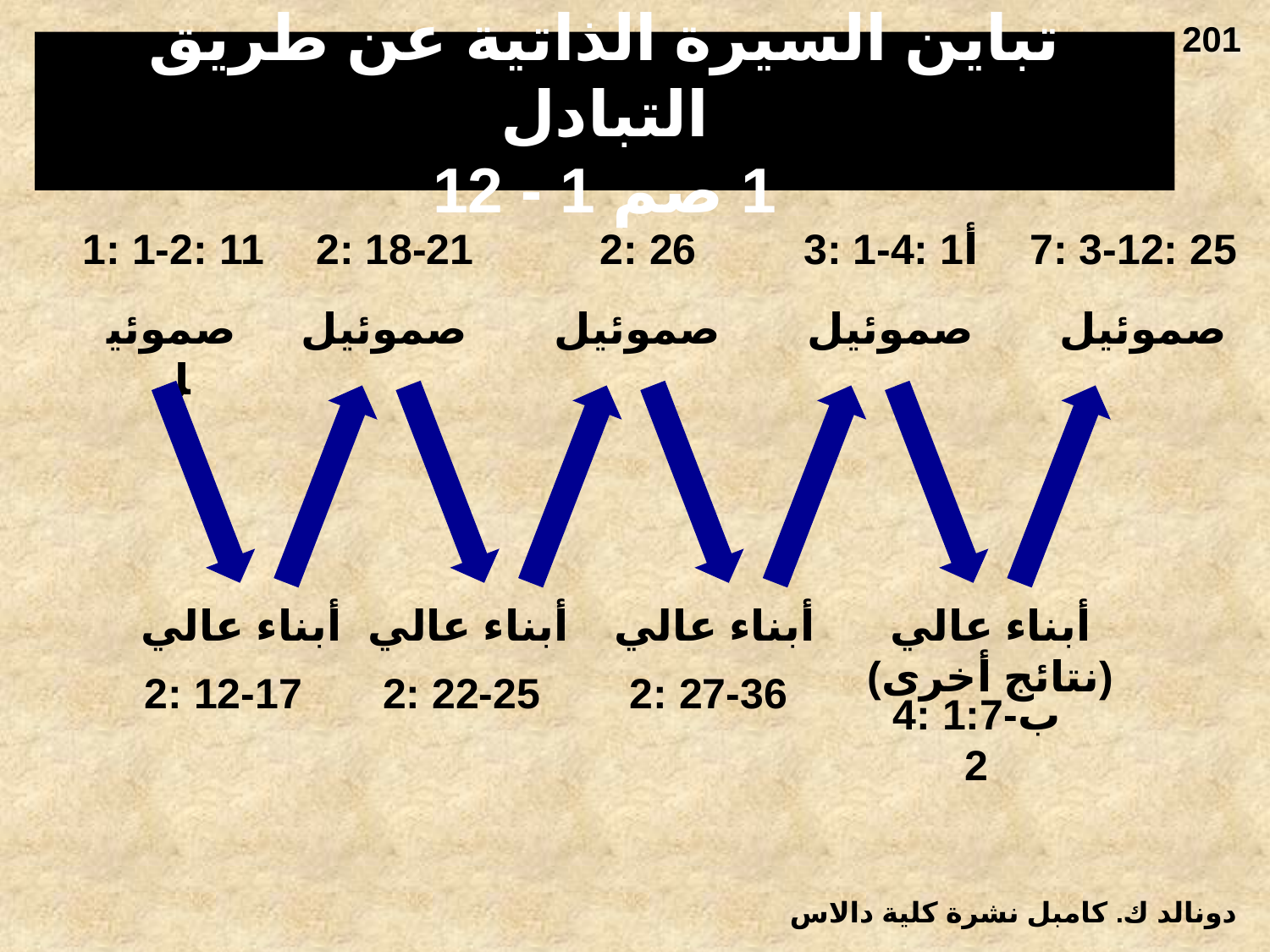

201
# تباين السيرة الذاتية عن طريق التبادل 1 صم 1 - 12
1: 1-2: 11
صموئيل
2: 18-21
صموئيل
2: 26
صموئيل
3: 1-4: 1أ
صموئيل
7: 3-12: 25
صموئيل

أبناء عالي
2: 12-17
أبناء عالي
2: 22-25
أبناء عالي
2: 27-36
أبناء عالي
(نتائج أخرى)
4: 1ب-7: 2
دونالد ك. كامبل نشرة كلية دالاس